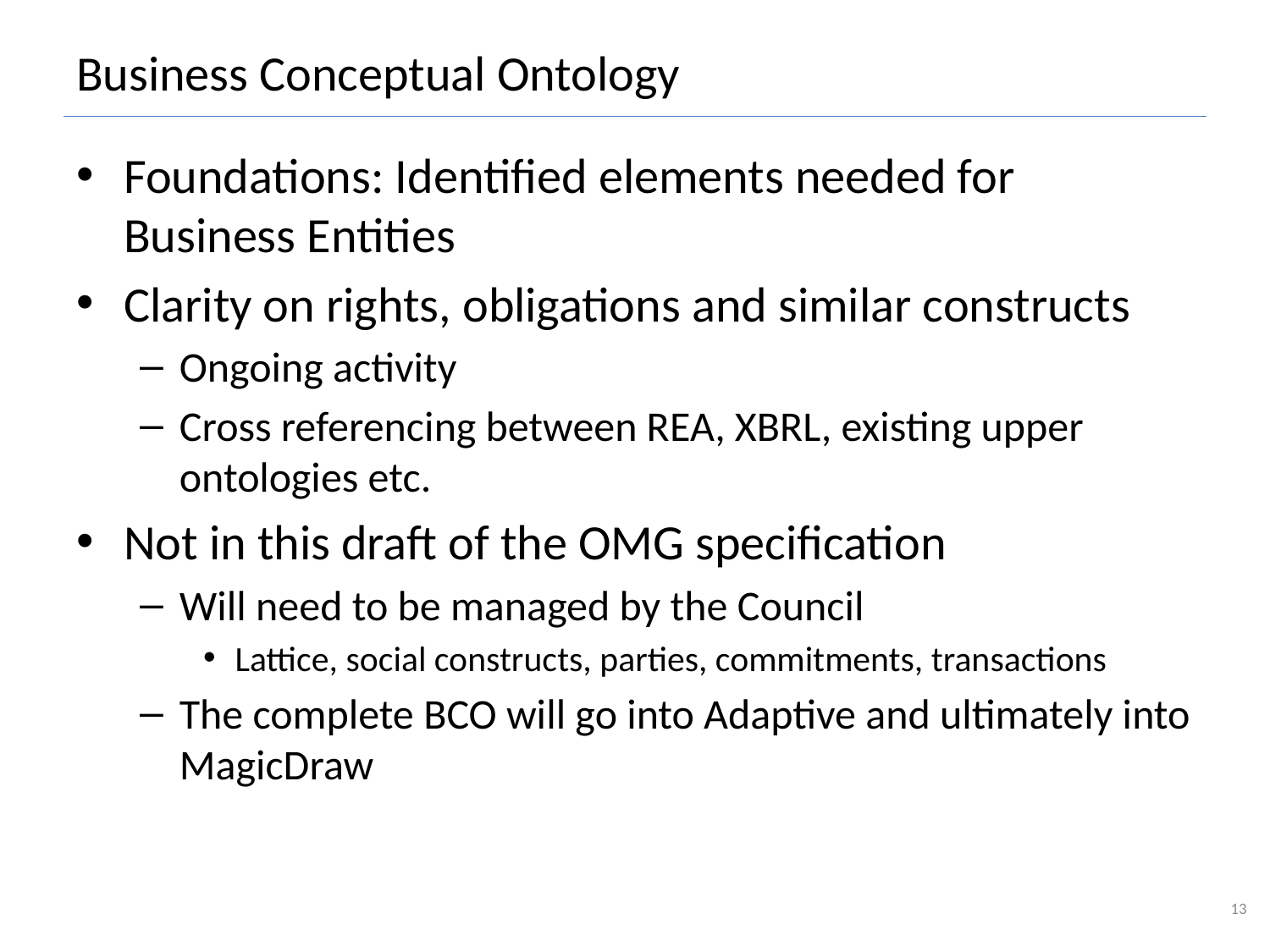

# Business Conceptual Ontology
Foundations: Identified elements needed for Business Entities
Clarity on rights, obligations and similar constructs
Ongoing activity
Cross referencing between REA, XBRL, existing upper ontologies etc.
Not in this draft of the OMG specification
Will need to be managed by the Council
Lattice, social constructs, parties, commitments, transactions
The complete BCO will go into Adaptive and ultimately into MagicDraw
13